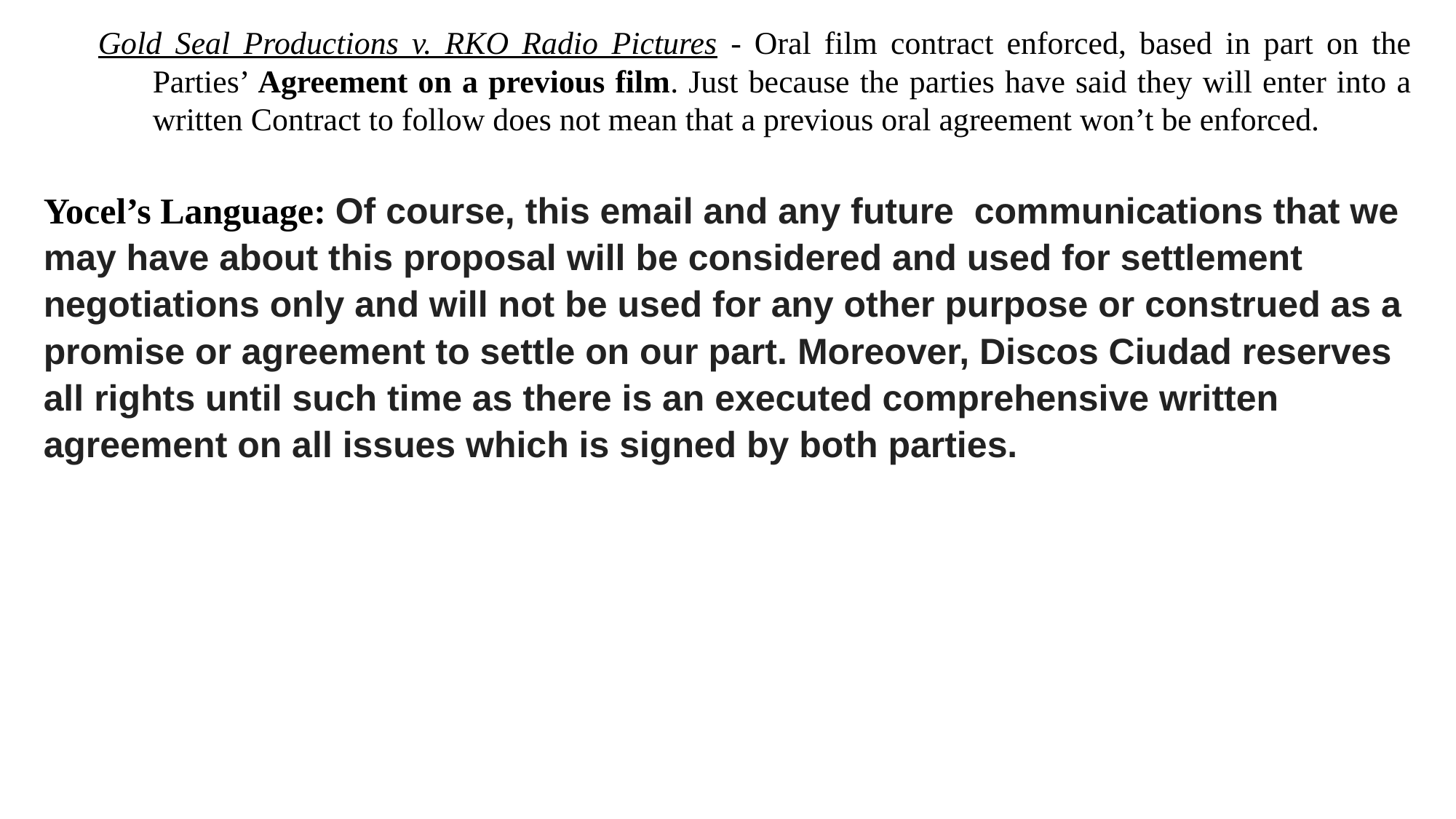

Gold Seal Productions v. RKO Radio Pictures - Oral film contract enforced, based in part on the Parties’ Agreement on a previous film. Just because the parties have said they will enter into a written Contract to follow does not mean that a previous oral agreement won’t be enforced.

Yocel’s Language: Of course, this email and any future  communications that we may have about this proposal will be considered and used for settlement negotiations only and will not be used for any other purpose or construed as a promise or agreement to settle on our part. Moreover, Discos Ciudad reserves all rights until such time as there is an executed comprehensive written agreement on all issues which is signed by both parties.